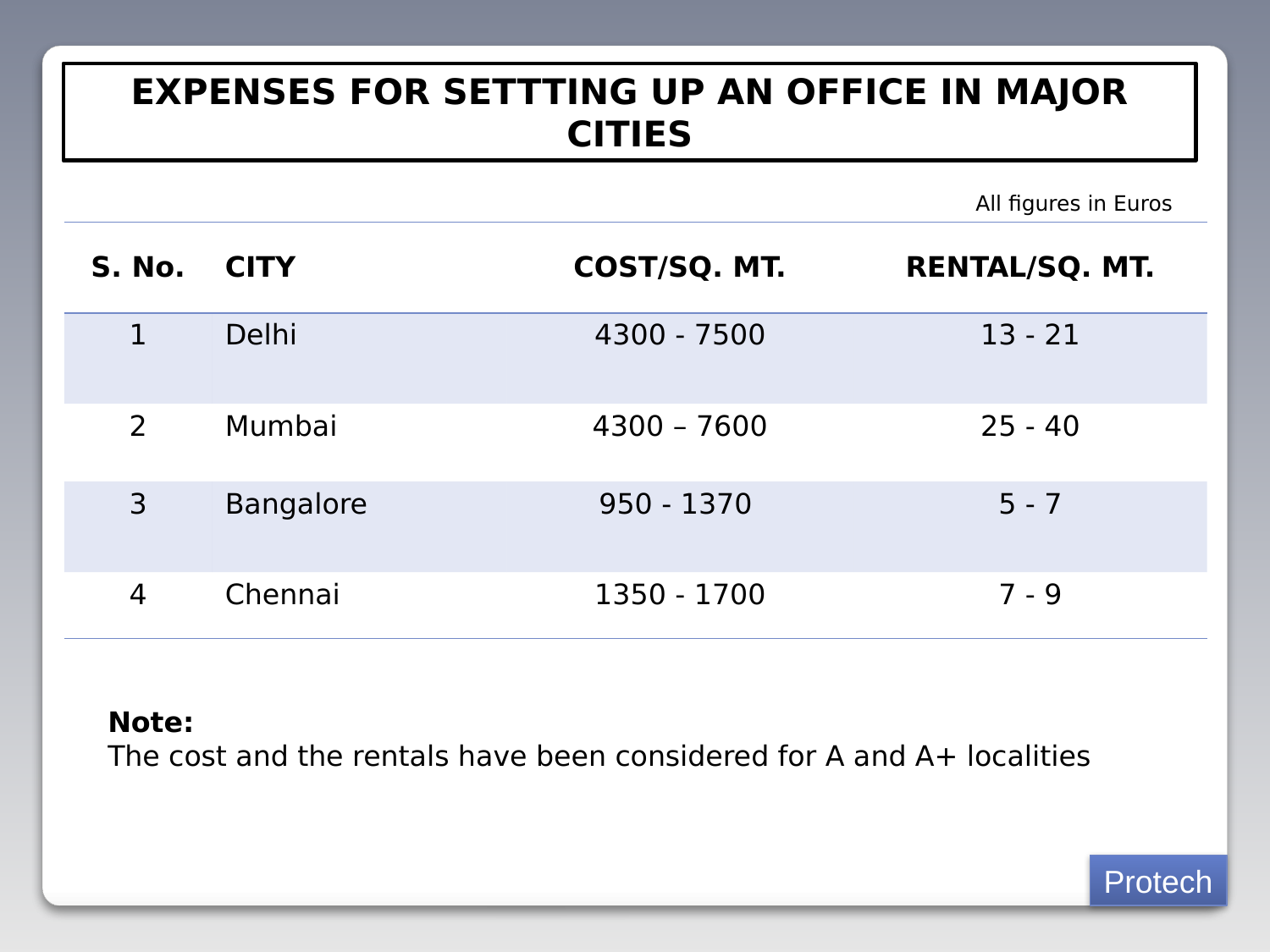

EXPENSES FOR SETTTING UP AN OFFICE IN MAJOR CITIES
All figures in Euros
| S. No. | CITY | COST/SQ. MT. | RENTAL/SQ. MT. |
| --- | --- | --- | --- |
| 1 | Delhi | 4300 - 7500 | 13 - 21 |
| 2 | Mumbai | 4300 – 7600 | 25 - 40 |
| 3 | Bangalore | 950 - 1370 | 5 - 7 |
| 4 | Chennai | 1350 - 1700 | 7 - 9 |
Note:
The cost and the rentals have been considered for A and A+ localities
Protech